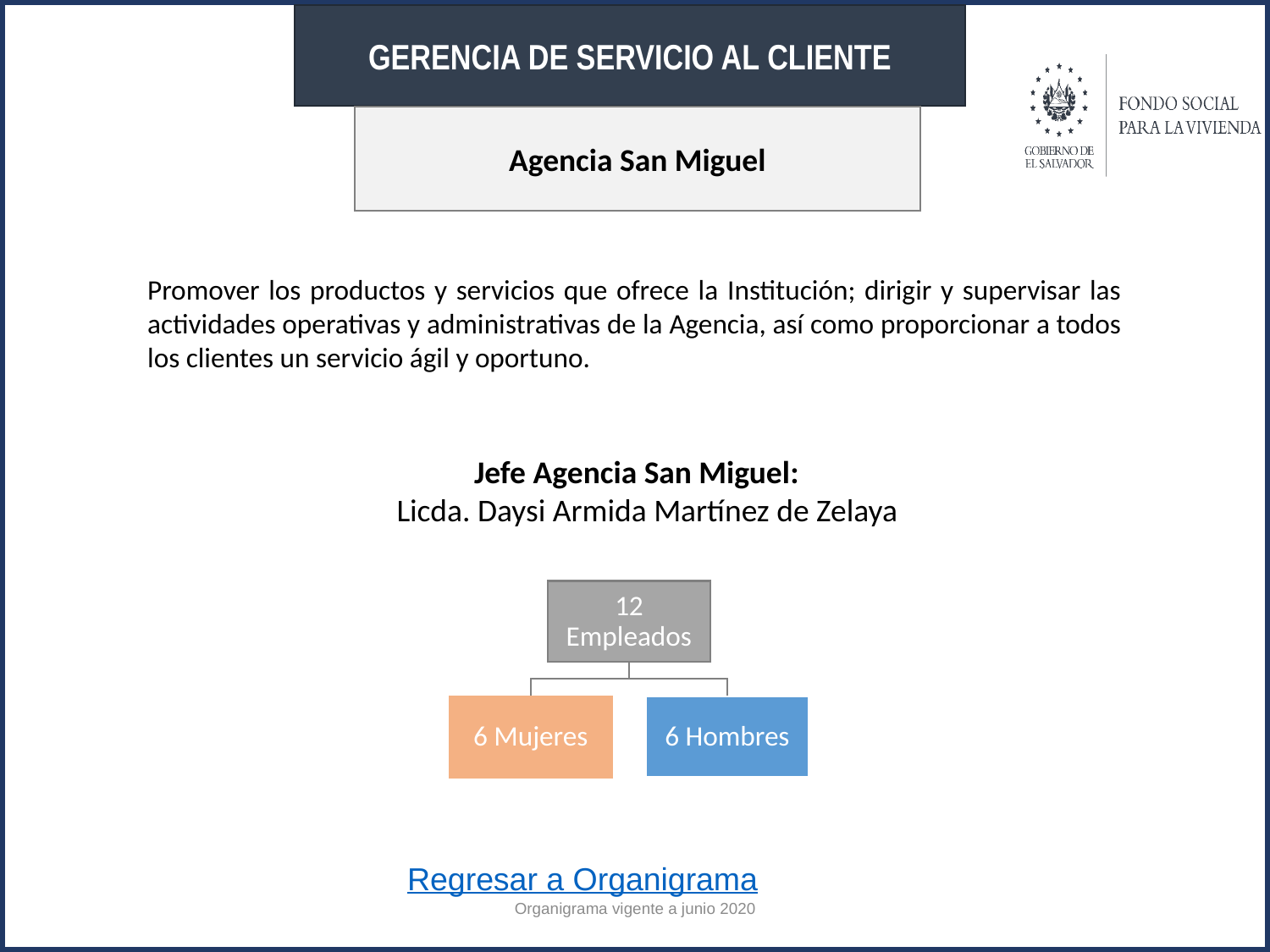

GERENCIA DE SERVICIO AL CLIENTE
Agencia San Miguel
Promover los productos y servicios que ofrece la Institución; dirigir y supervisar las actividades operativas y administrativas de la Agencia, así como proporcionar a todos los clientes un servicio ágil y oportuno.
Jefe Agencia San Miguel:
Licda. Daysi Armida Martínez de Zelaya
12 Empleados
6 Mujeres
6 Hombres
Regresar a Organigrama
Organigrama vigente a junio 2020